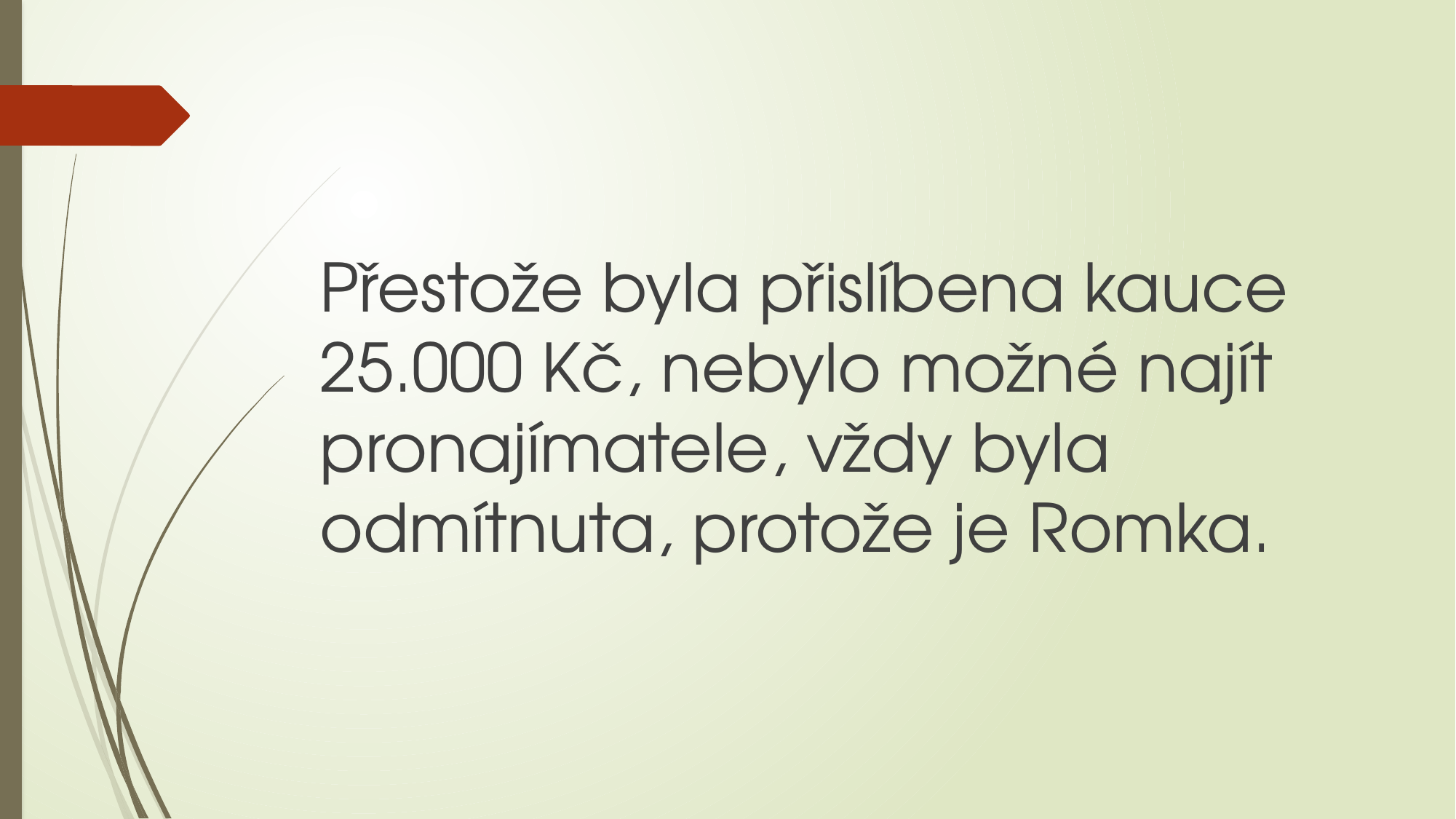

Přestože byla přislíbena kauce 25.000 Kč, nebylo možné najít pronajímatele, vždy byla odmítnuta, protože je Romka.